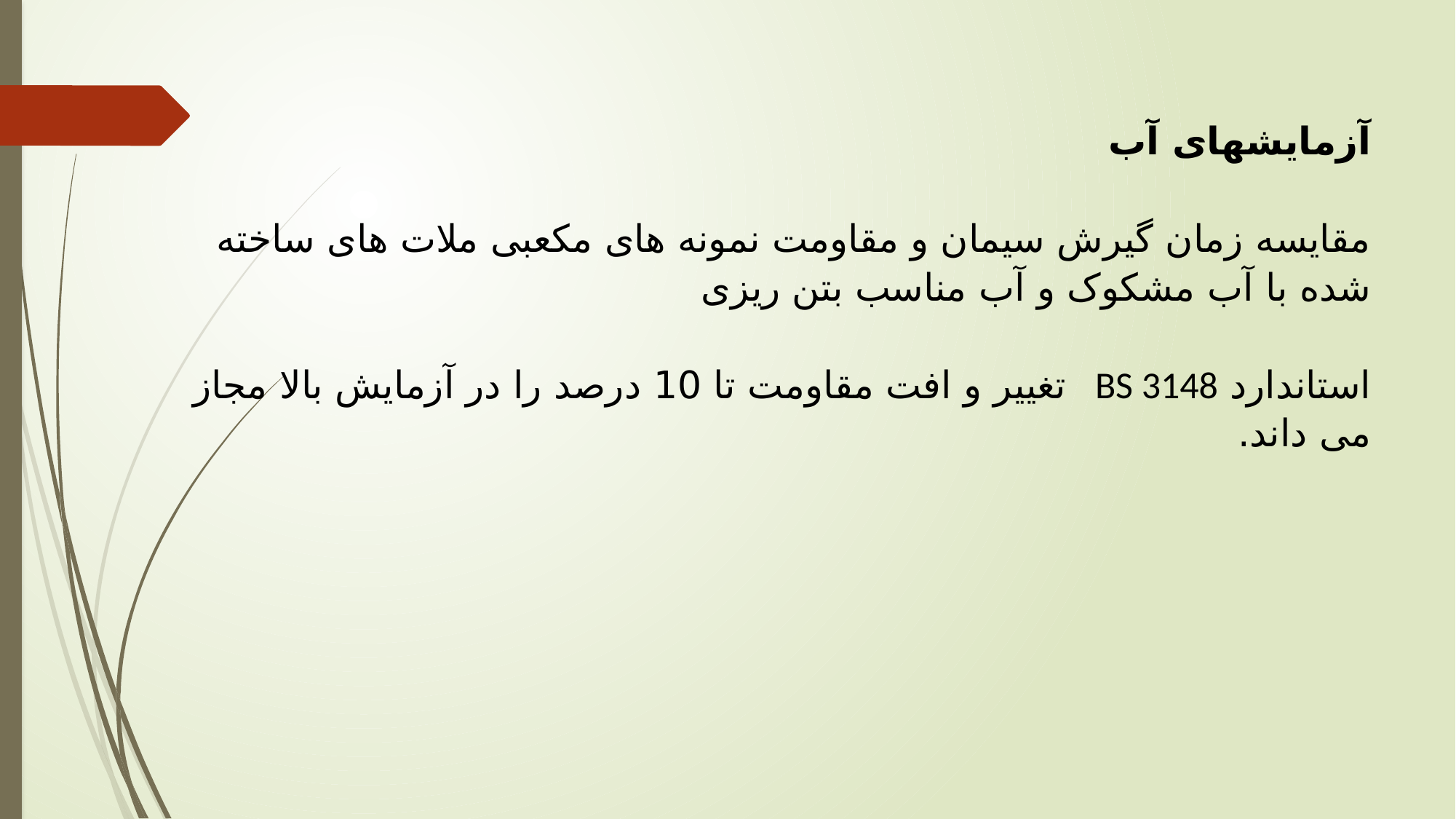

آزمایشهای آب

مقایسه زمان گیرش سیمان و مقاومت نمونه های مکعبی ملات های ساخته شده با آب مشکوک و آب مناسب بتن ریزی

استاندارد BS 3148   تغییر و افت مقاومت تا 10 درصد را در آزمایش بالا مجاز می داند.